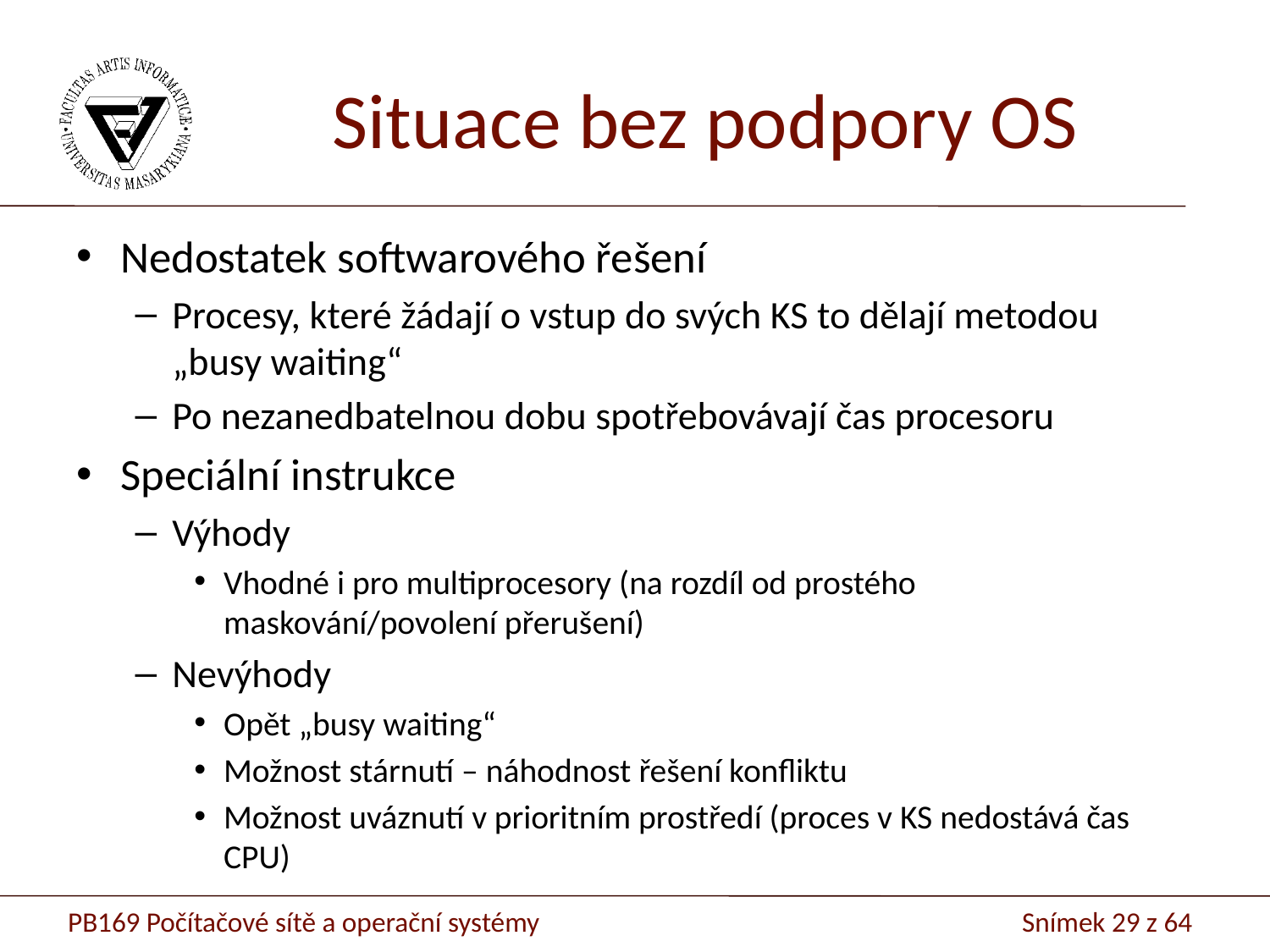

# Situace bez podpory OS
Nedostatek softwarového řešení
Procesy, které žádají o vstup do svých KS to dělají metodou „busy waiting“
Po nezanedbatelnou dobu spotřebovávají čas procesoru
Speciální instrukce
Výhody
Vhodné i pro multiprocesory (na rozdíl od prostého maskování/povolení přerušení)
Nevýhody
Opět „busy waiting“
Možnost stárnutí – náhodnost řešení konfliktu
Možnost uváznutí v prioritním prostředí (proces v KS nedostává čas CPU)